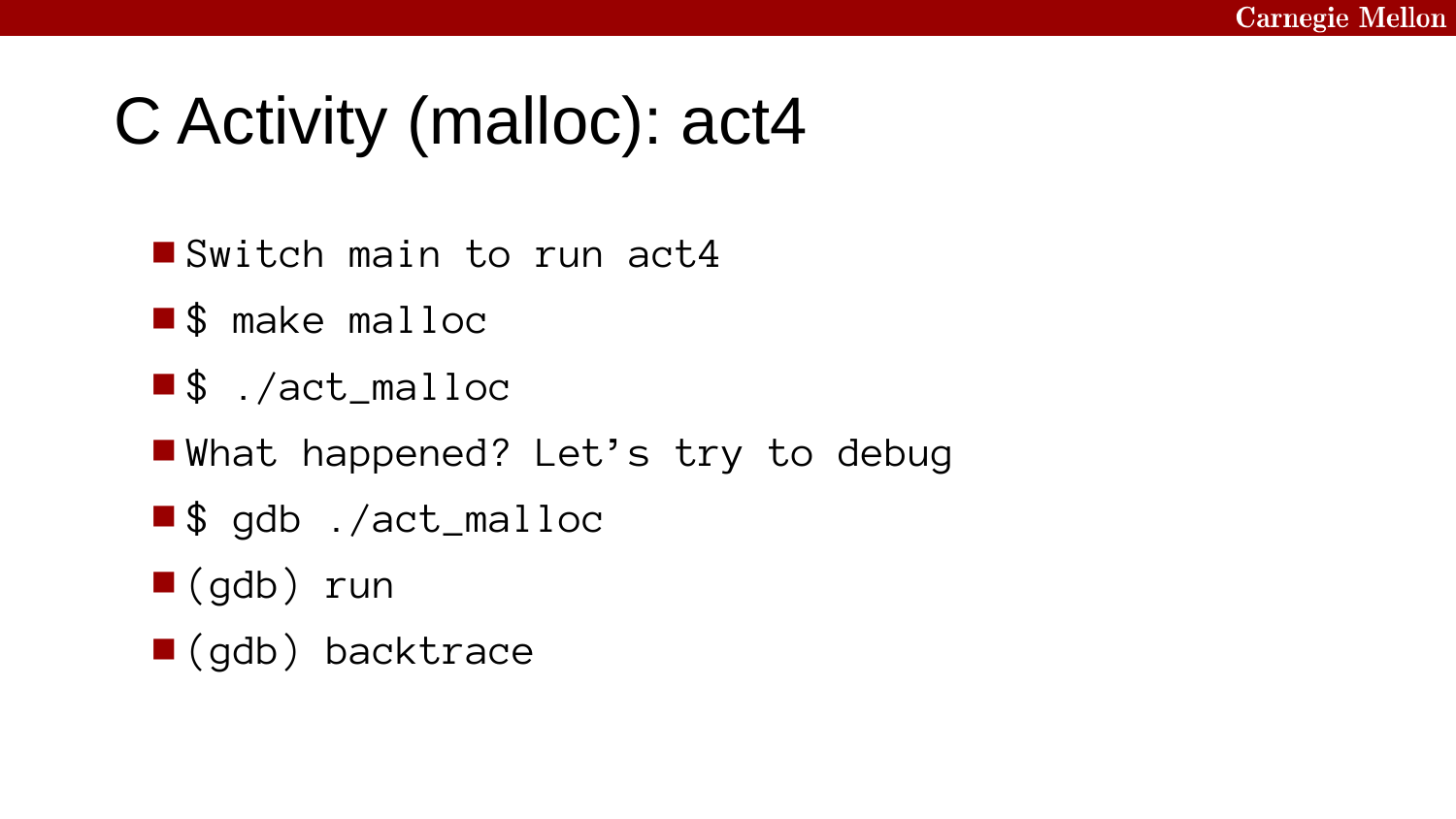

C Activity (malloc): act4
Switch main to run act4
$ make malloc
$ ./act_malloc
What happened? Let’s try to debug
$ gdb ./act_malloc
(gdb) run
(gdb) backtrace